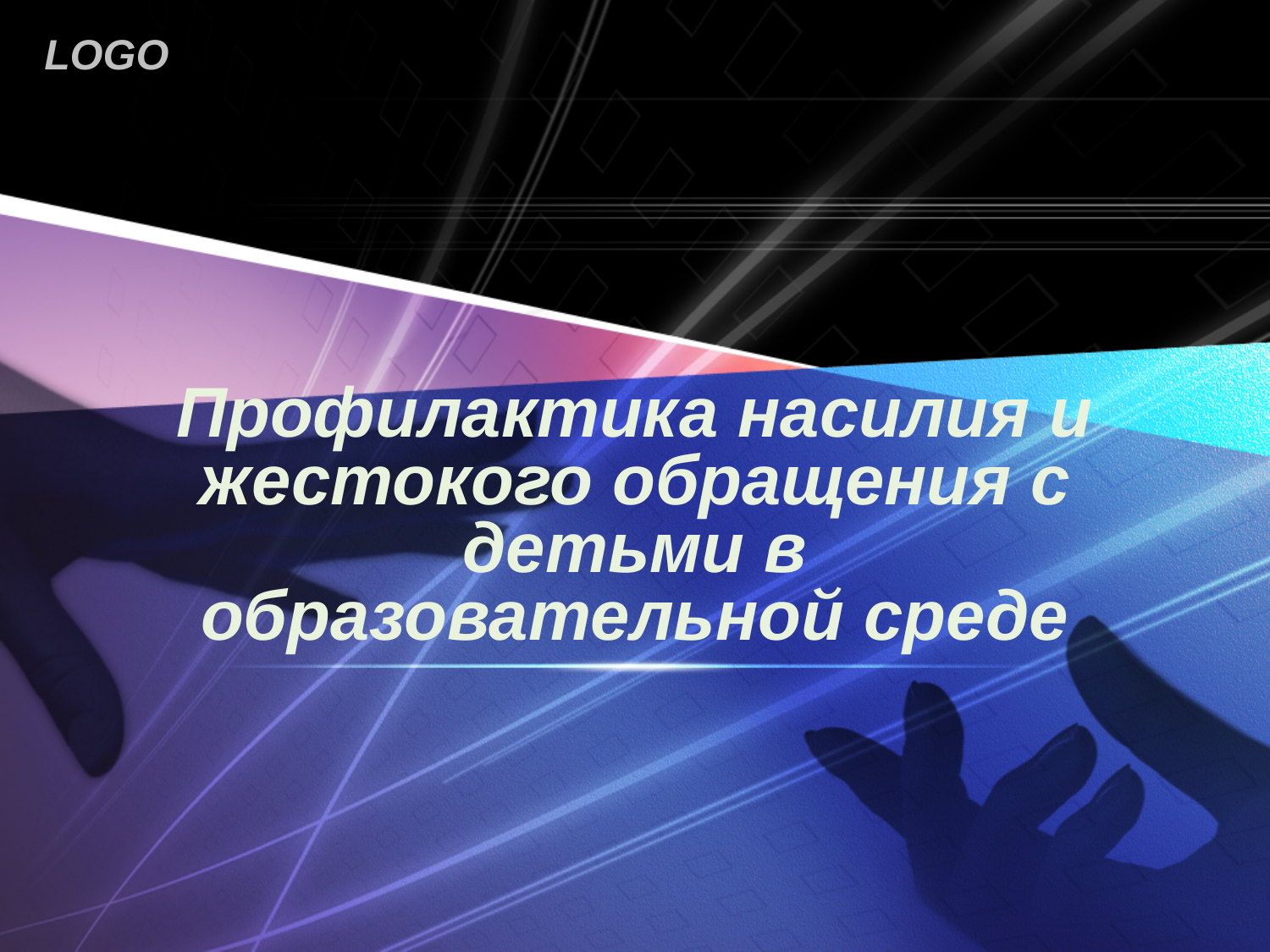

Профилактика насилия и жестокого обращения с детьми в образовательной среде